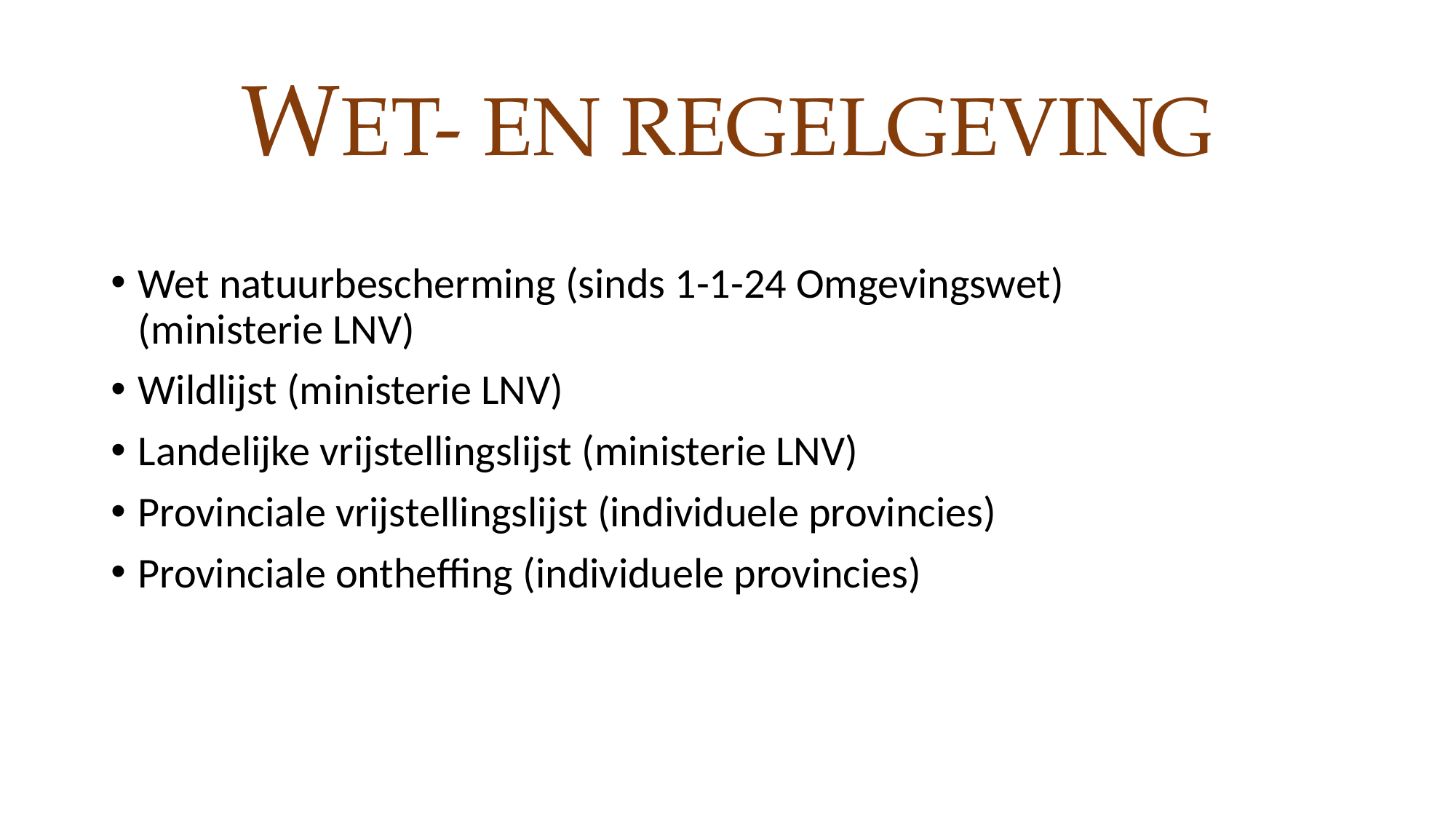

# WET- EN REGELGEVING
Wet natuurbescherming (sinds 1-1-24 Omgevingswet)
(ministerie LNV)
Wildlijst (ministerie LNV)
Landelijke vrijstellingslijst (ministerie LNV)
Provinciale vrijstellingslijst (individuele provincies)
Provinciale ontheffing (individuele provincies)